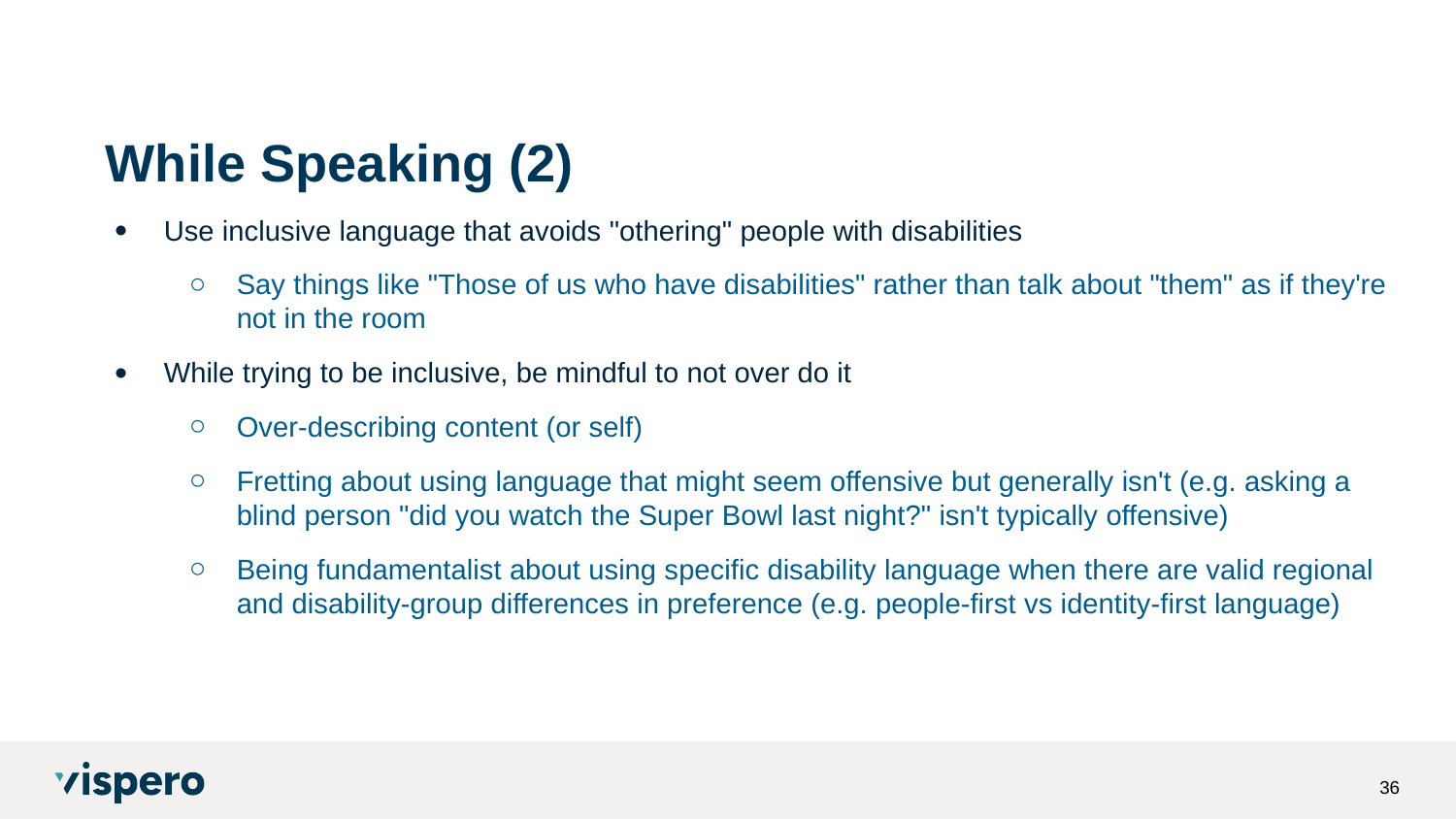

# While Speaking (2)
Use inclusive language that avoids "othering" people with disabilities
Say things like "Those of us who have disabilities" rather than talk about "them" as if they're not in the room
While trying to be inclusive, be mindful to not over do it
Over-describing content (or self)
Fretting about using language that might seem offensive but generally isn't (e.g. asking a blind person "did you watch the Super Bowl last night?" isn't typically offensive)
Being fundamentalist about using specific disability language when there are valid regional and disability-group differences in preference (e.g. people-first vs identity-first language)
36